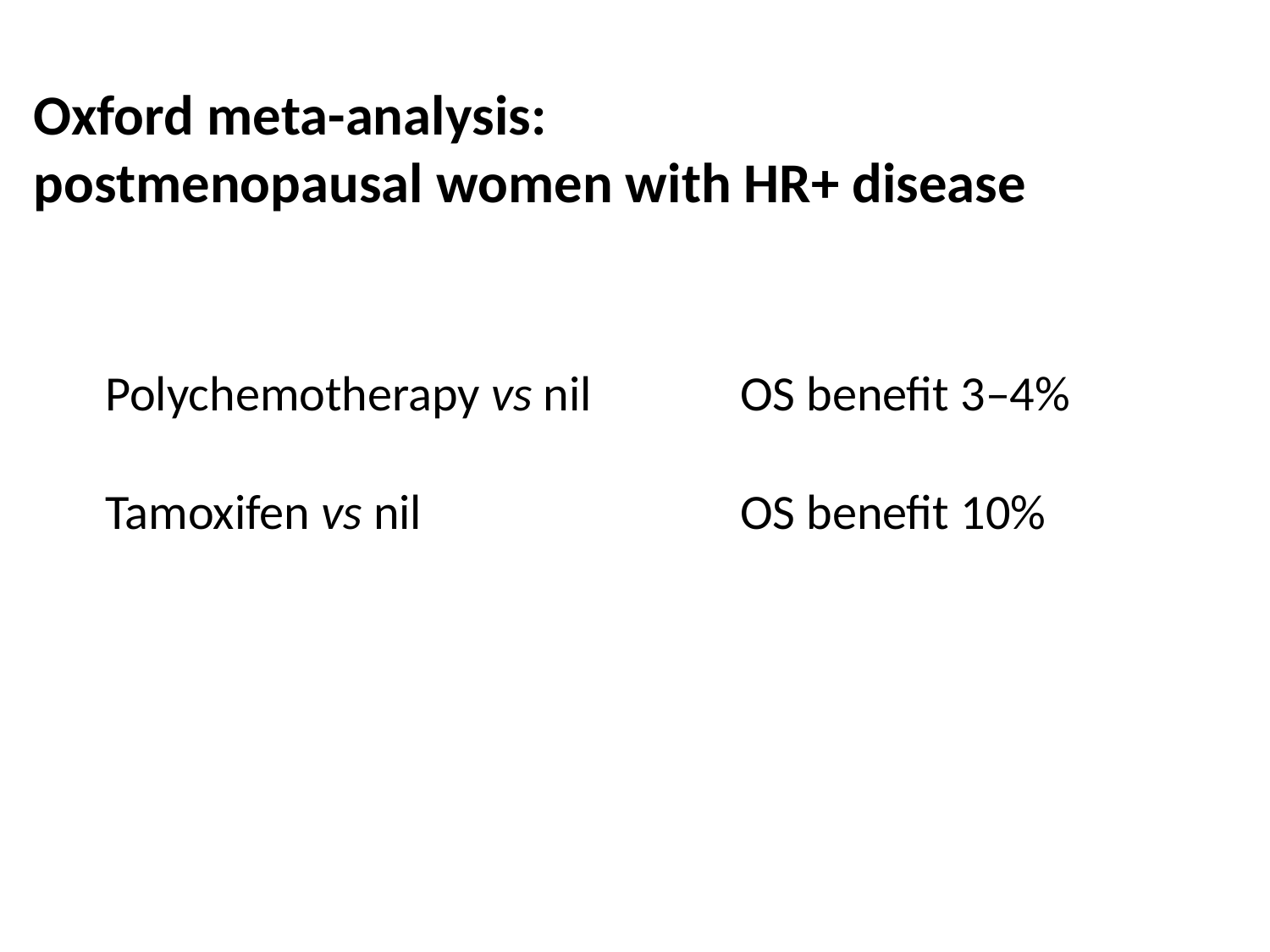

Oxford meta-analysis:
postmenopausal women with HR+ disease

Polychemotherapy vs nil 		OS benefit 3–4%

Tamoxifen vs nil  			OS benefit 10%